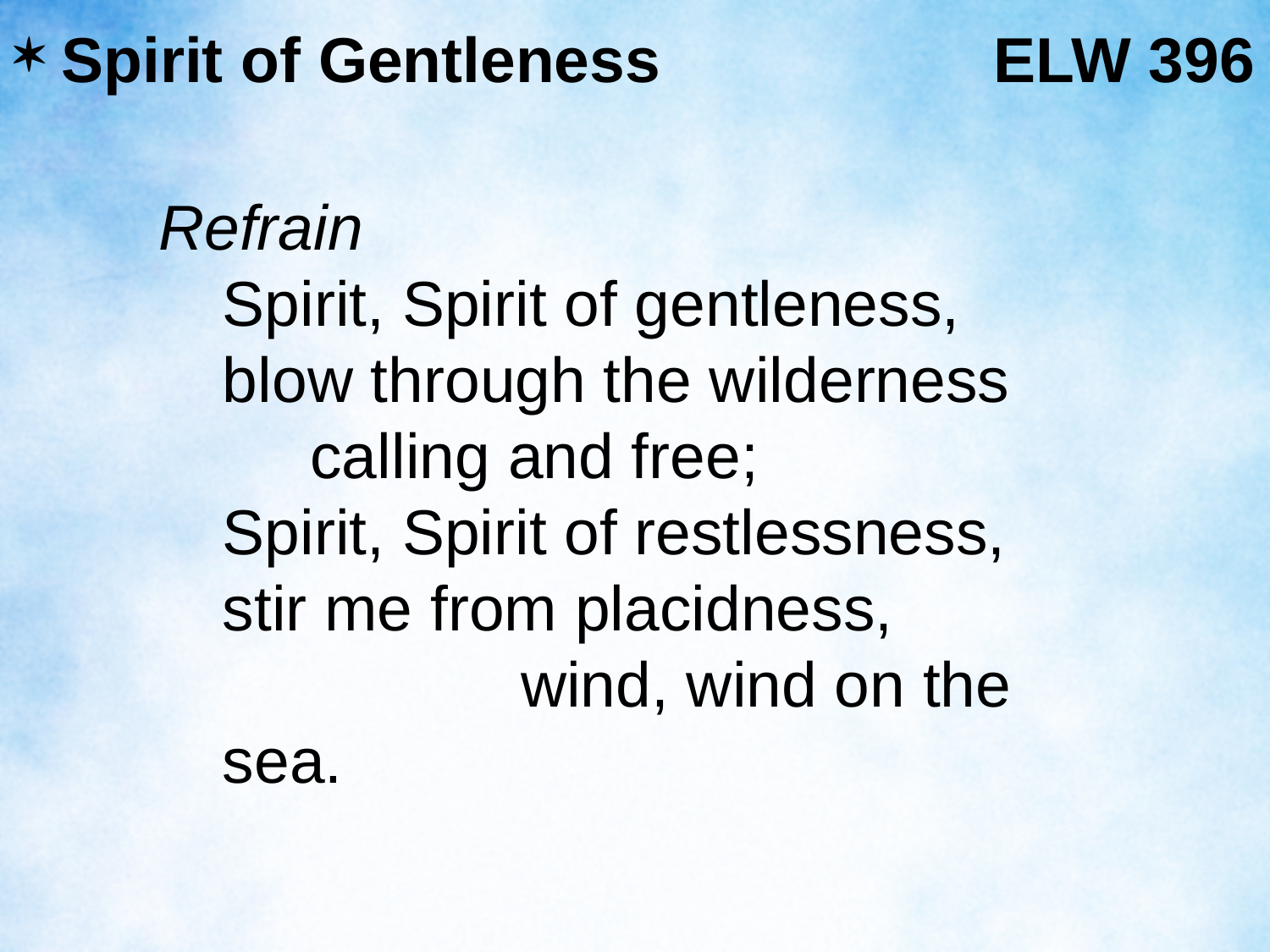

Spirit of Gentleness                   ELW 396
Refrain
	Spirit, Spirit of gentleness,
	blow through the wilderness            calling and free;
	Spirit, Spirit of restlessness,
	stir me from placidness,                               wind, wind on the sea.